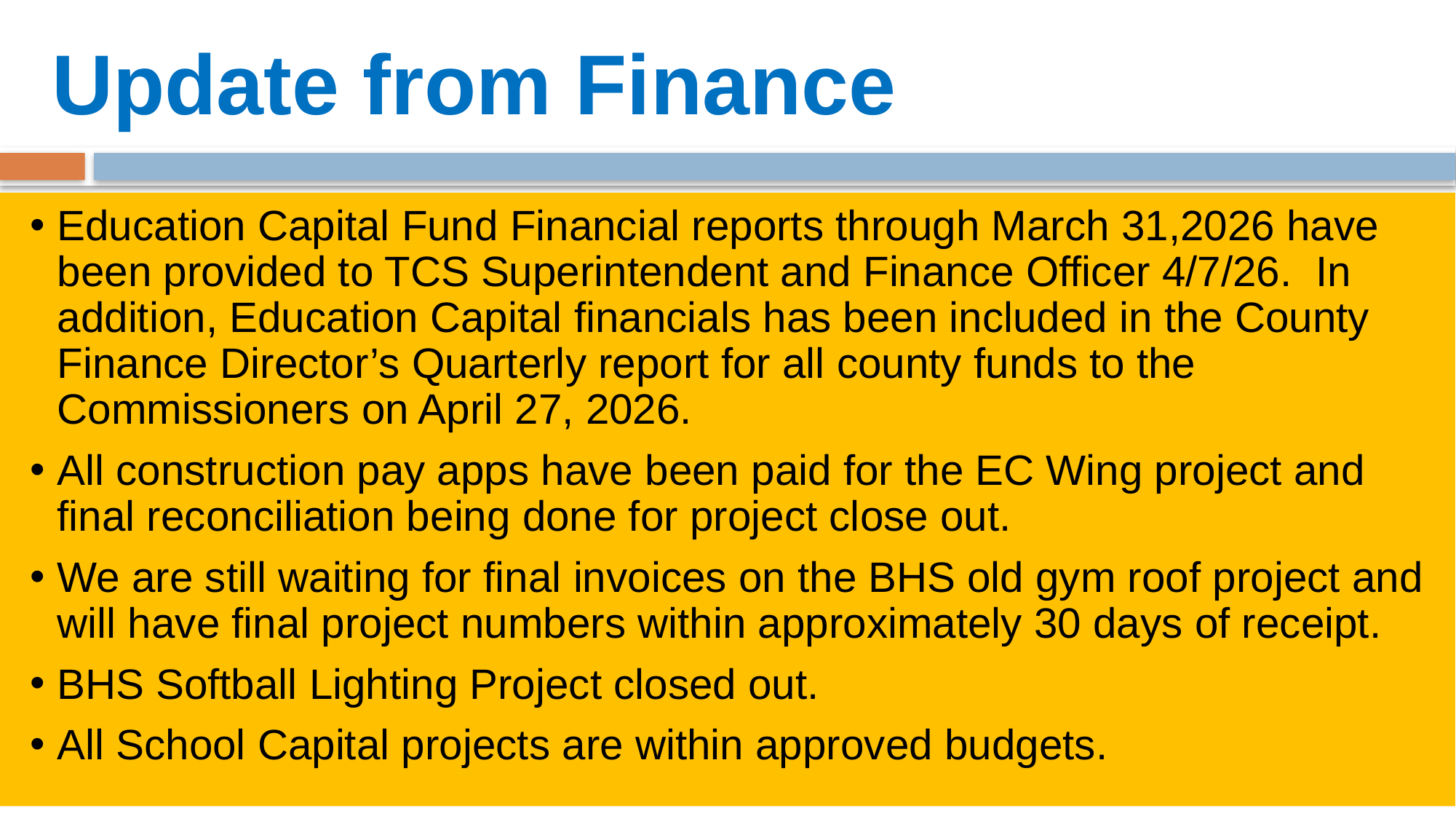

Update from Finance

Education Capital Fund Financial reports through March 31,2026 have been provided to TCS Superintendent and Finance Officer 4/7/26.  In addition, Education Capital financials has been included in the County Finance Director’s Quarterly report for all county funds to the Commissioners on April 27, 2026.
All construction pay apps have been paid for the EC Wing project and final reconciliation being done for project close out.
We are still waiting for final invoices on the BHS old gym roof project and will have final project numbers within approximately 30 days of receipt.
BHS Softball Lighting Project closed out.
All School Capital projects are within approved budgets.